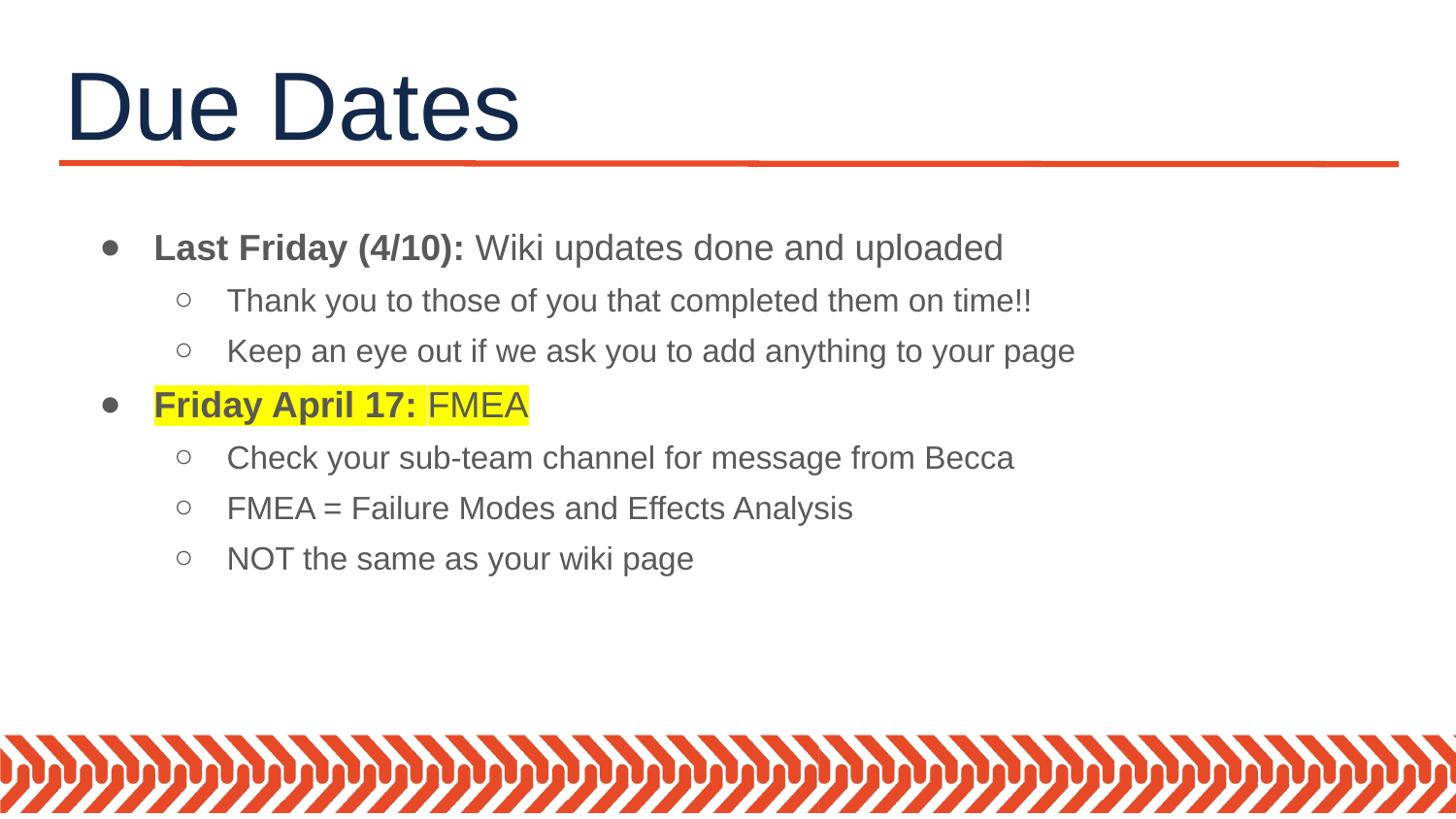

# Due Dates
Last Friday (4/10): Wiki updates done and uploaded
Thank you to those of you that completed them on time!!
Keep an eye out if we ask you to add anything to your page
Friday April 17: FMEA
Check your sub-team channel for message from Becca
FMEA = Failure Modes and Effects Analysis
NOT the same as your wiki page